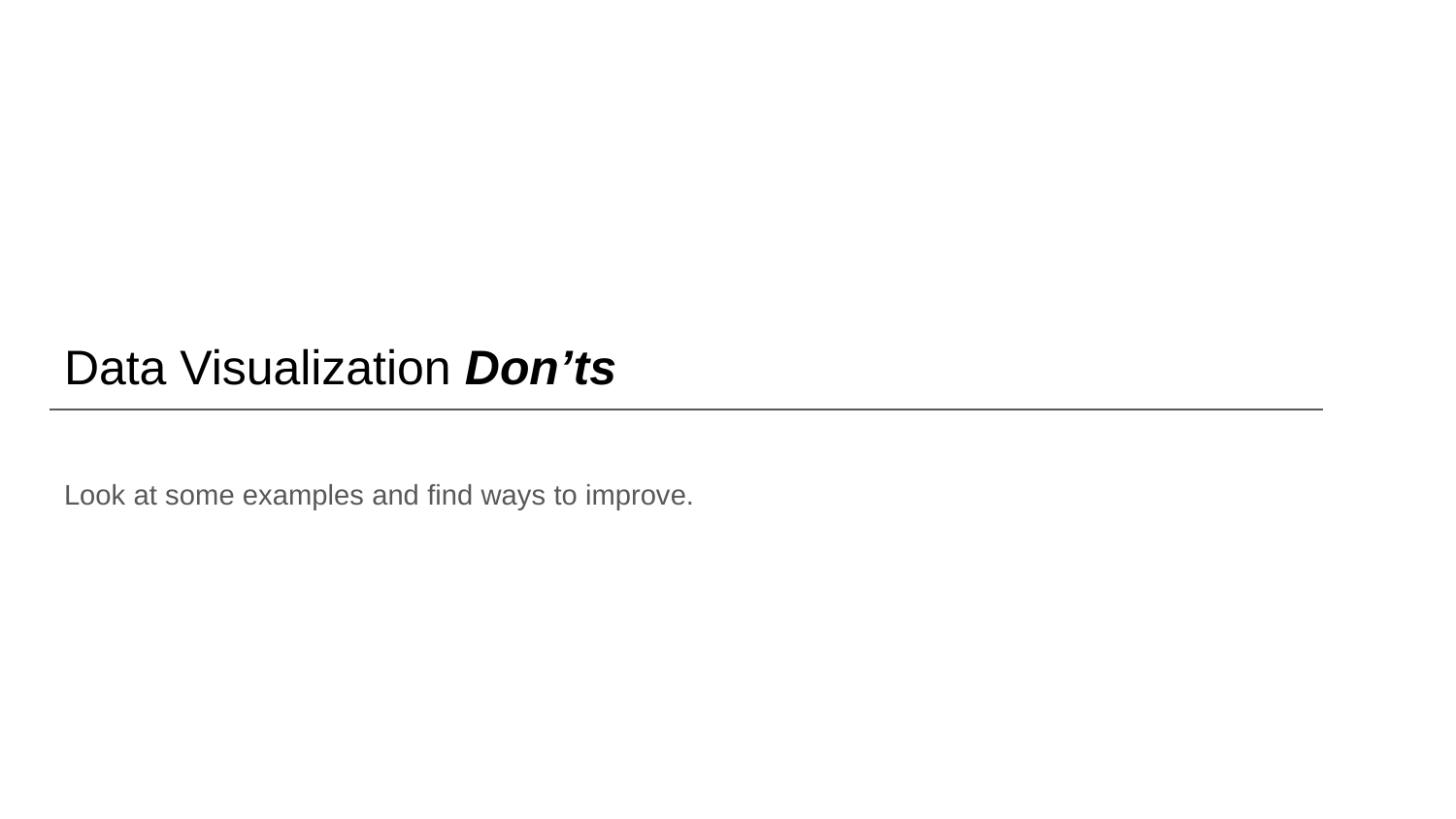

# Data Visualization Don’ts
Look at some examples and find ways to improve.